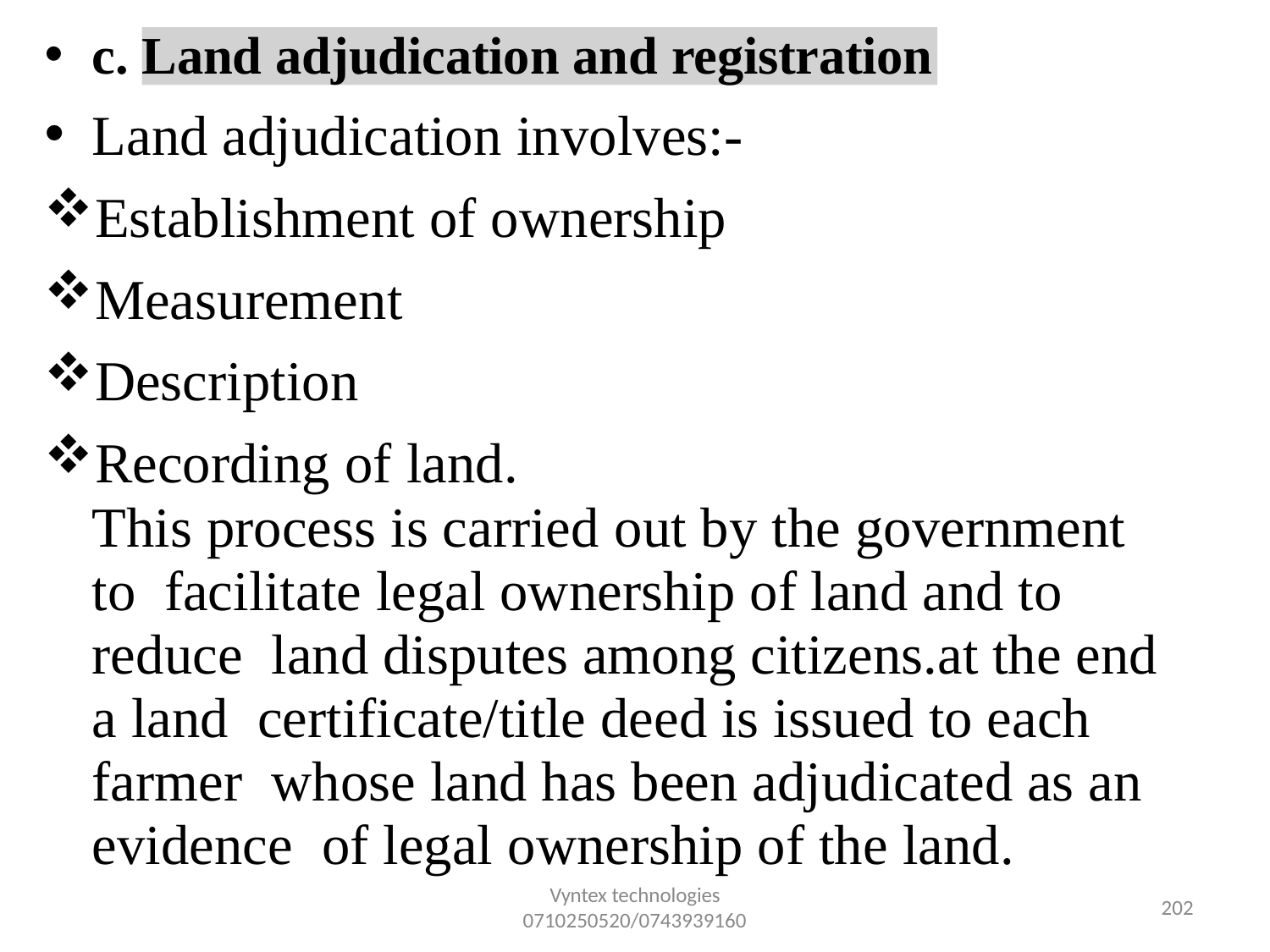

c.
Land adjudication and registration
Land adjudication involves:-
Establishment of ownership
Measurement
Description
Recording of land.
This process is carried out by the government to  facilitate legal ownership of land and to reduce  land disputes among citizens.at the end a land  certificate/title deed is issued to each farmer  whose land has been adjudicated as an evidence  of legal ownership of the land.
Vyntex technologies
0710250520/0743939160
202